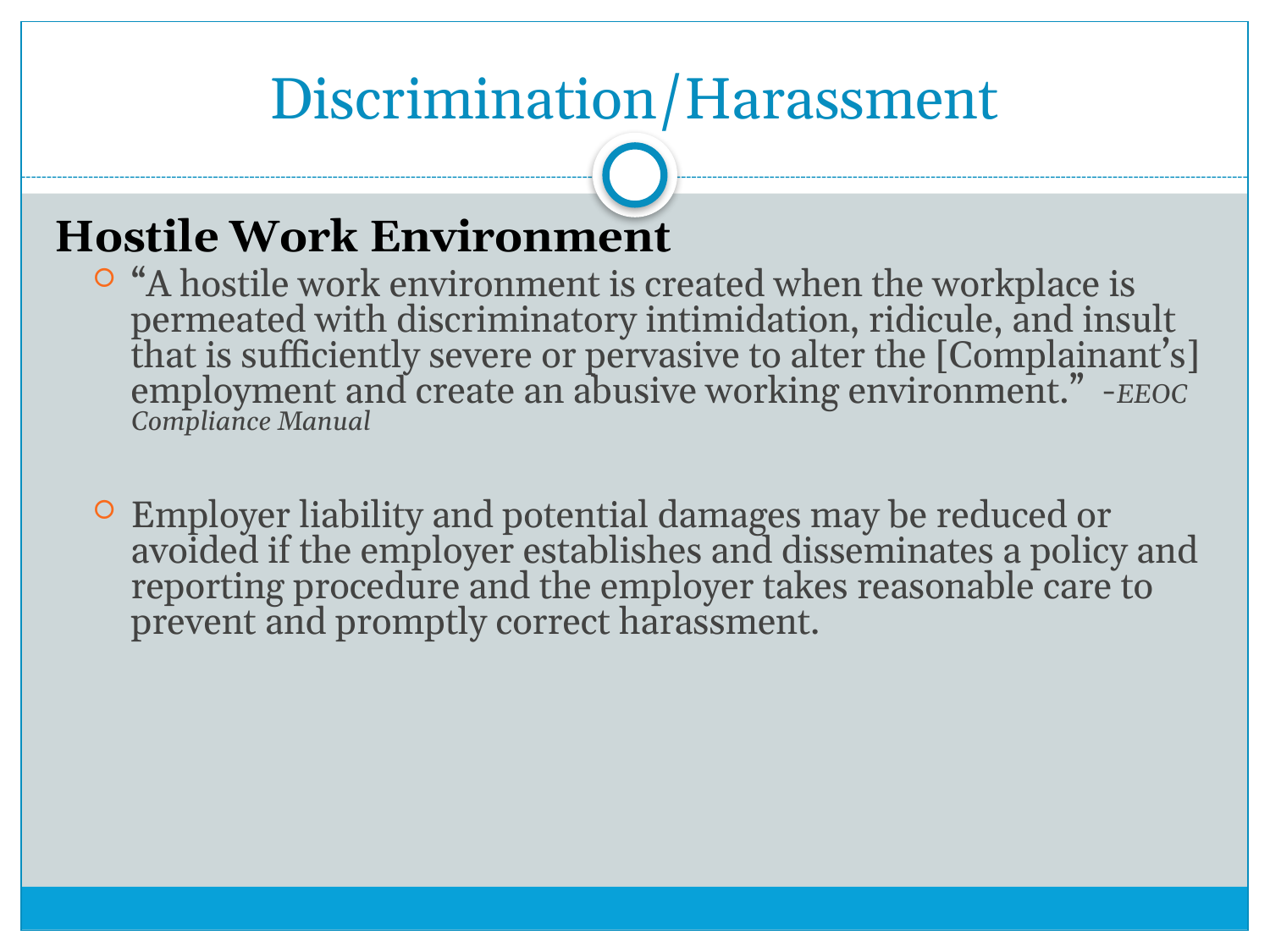

# Discrimination/Harassment
Hostile Work Environment
“A hostile work environment is created when the workplace is permeated with discriminatory intimidation, ridicule, and insult that is sufficiently severe or pervasive to alter the [Complainant’s] employment and create an abusive working environment.”  -EEOC Compliance Manual

Employer liability and potential damages may be reduced or avoided if the employer establishes and disseminates a policy and reporting procedure and the employer takes reasonable care to prevent and promptly correct harassment.